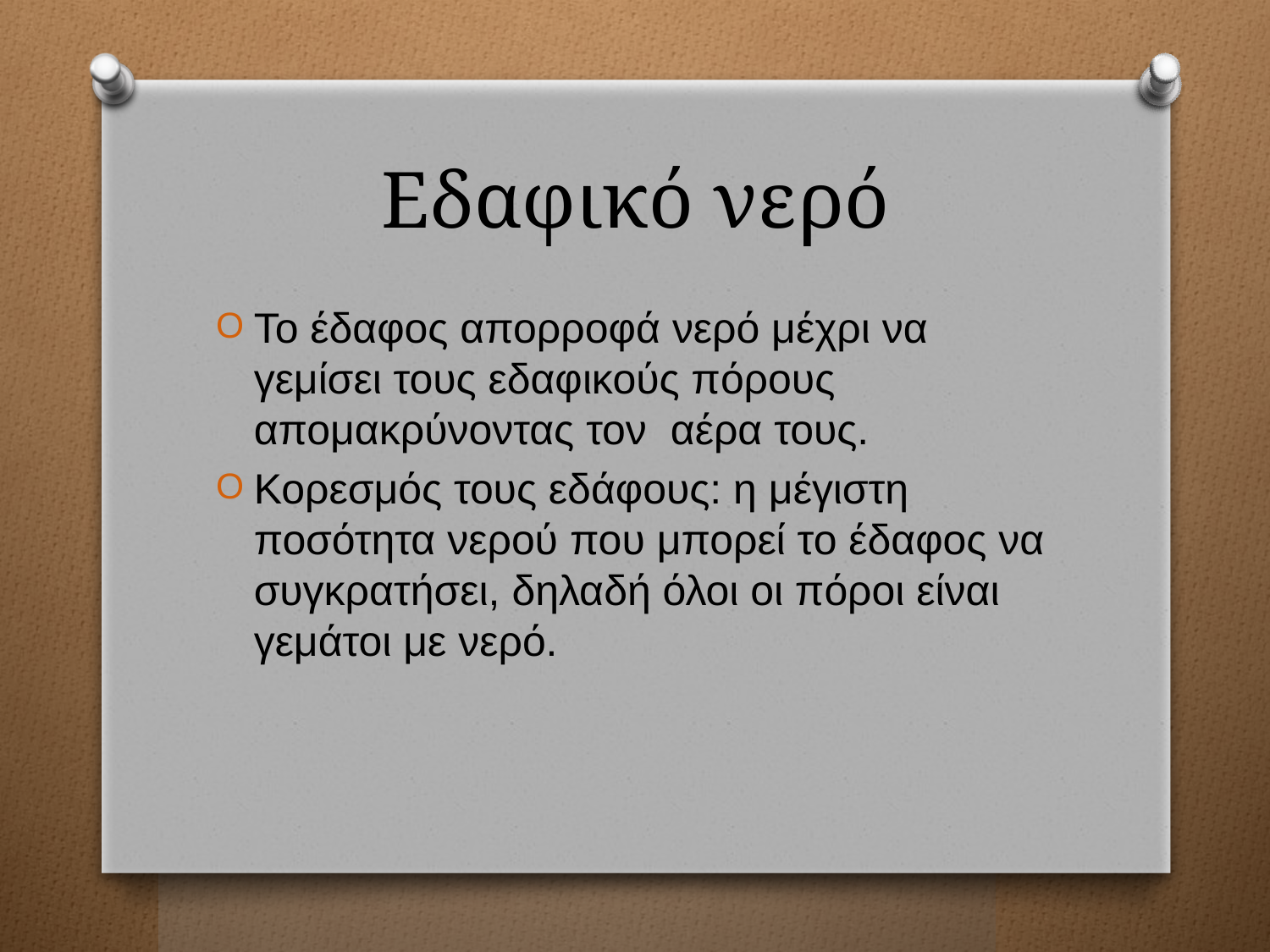

# Εδαφικό νερό
Το έδαφος απορροφά νερό μέχρι να γεμίσει τους εδαφικούς πόρους  απομακρύνοντας τον  αέρα τους.
Κορεσμός τους εδάφους: η μέγιστη ποσότητα νερού που μπορεί το έδαφος να συγκρατήσει, δηλαδή όλοι οι πόροι είναι γεμάτοι με νερό.